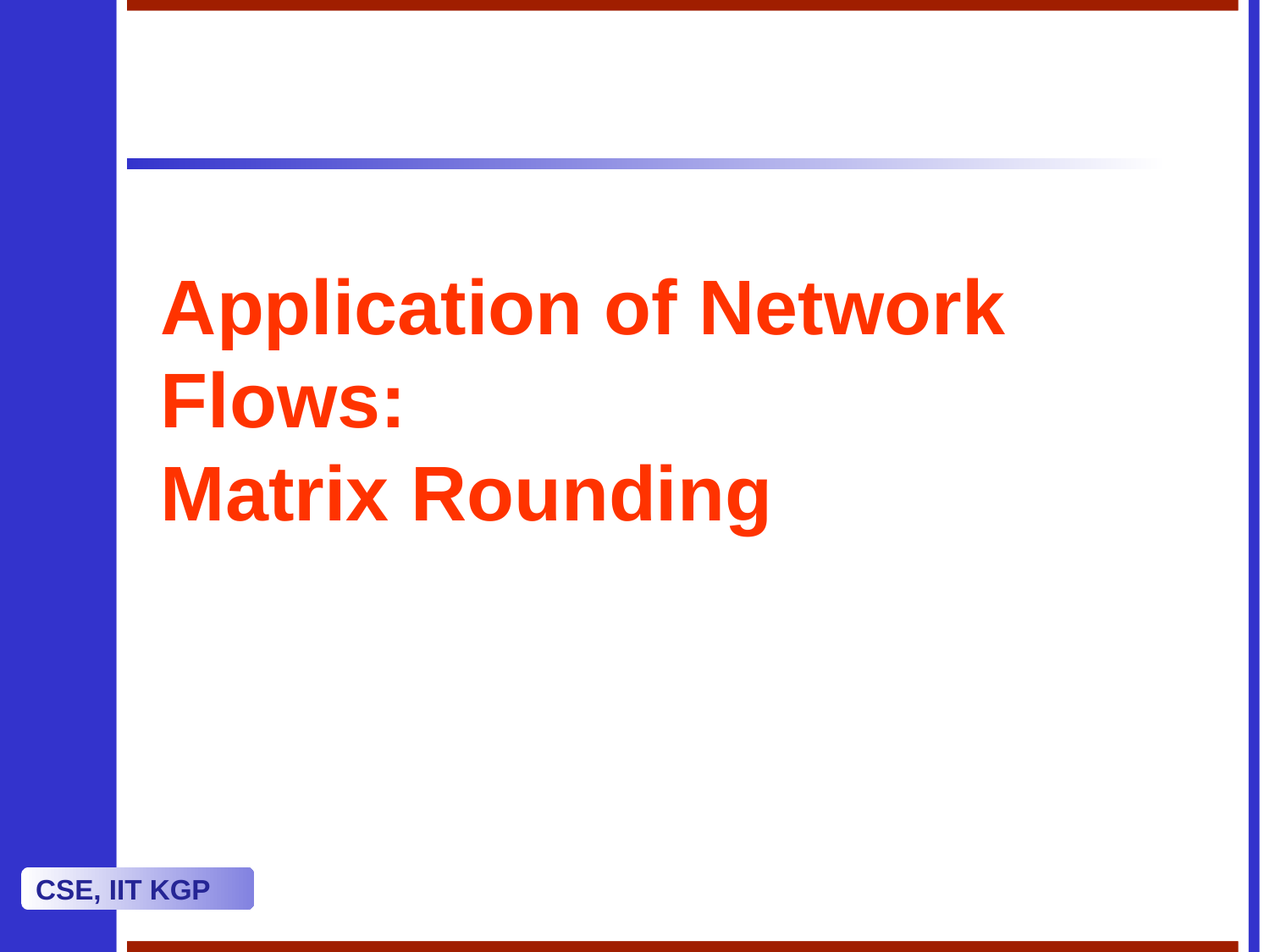

# Application of Network Flows: Matrix Rounding